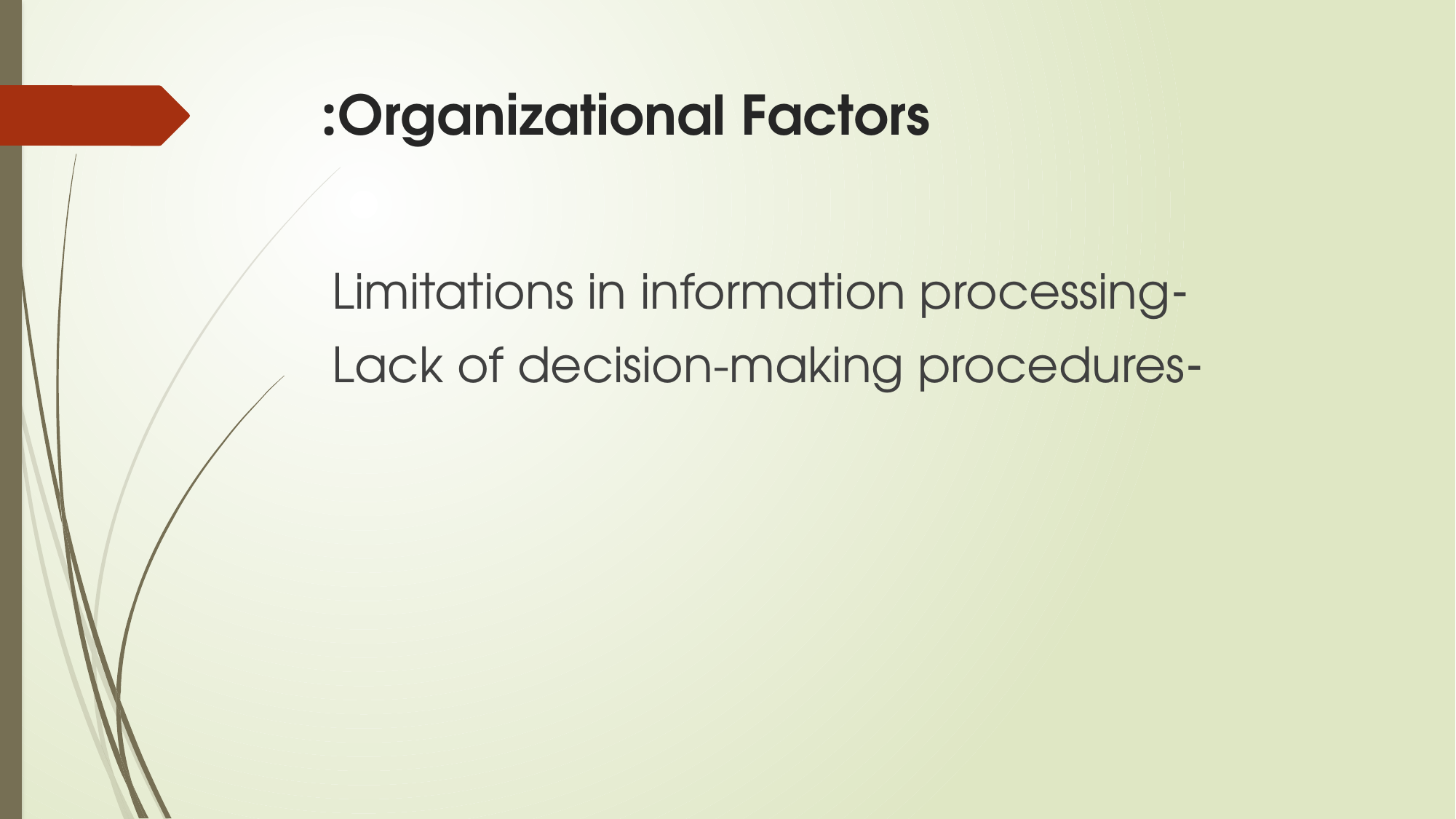

# Organizational Factors:
 -Limitations in information processing
 -Lack of decision-making procedures